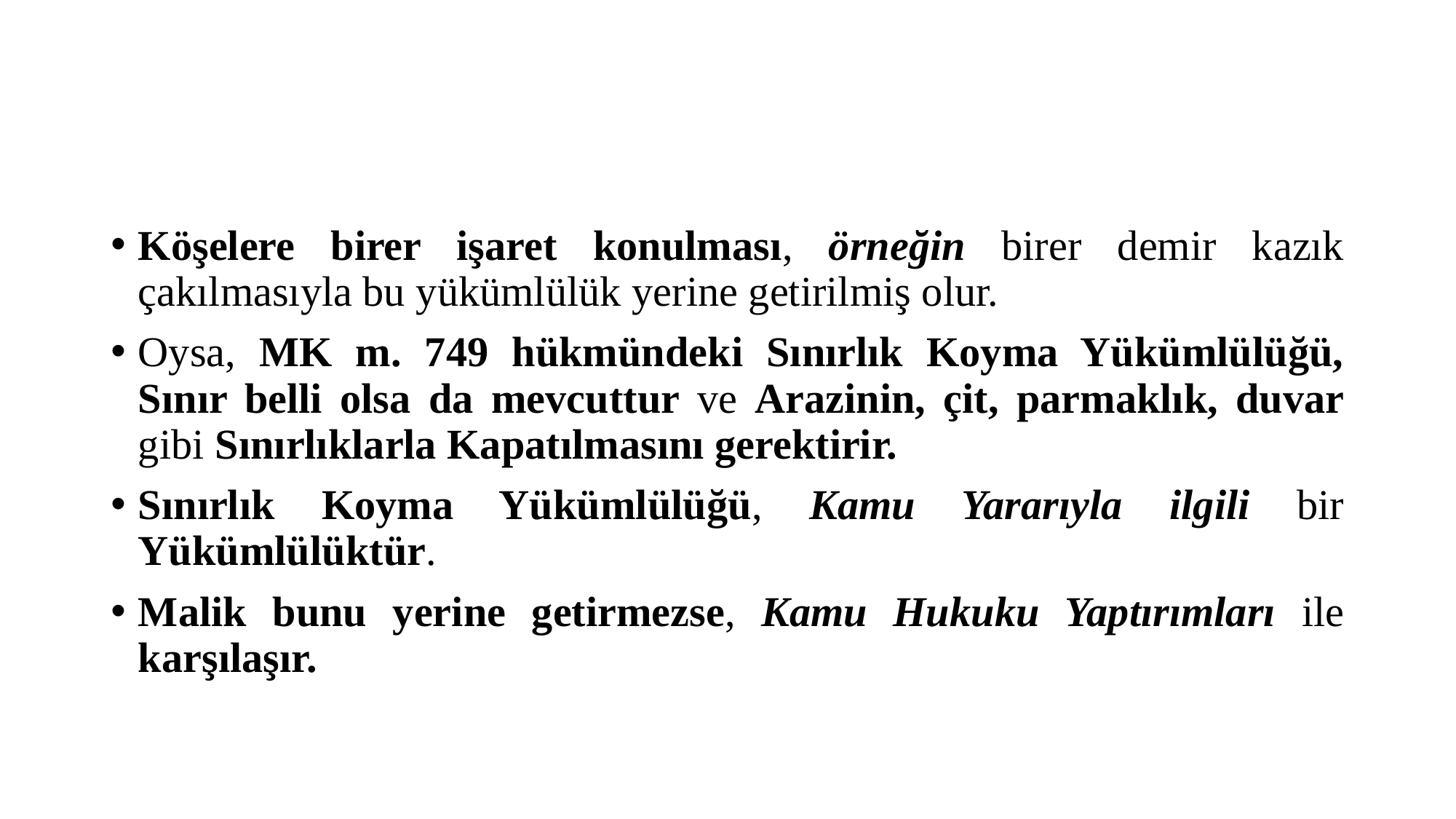

#
Köşelere birer işaret konulması, örneğin birer demir kazık çakılmasıyla bu yükümlülük yerine getirilmiş olur.
Oysa, MK m. 749 hükmündeki Sınırlık Koyma Yükümlülüğü, Sınır belli olsa da mevcuttur ve Arazinin, çit, parmaklık, duvar gibi Sınırlıklarla Kapatılmasını gerektirir.
Sınırlık Koyma Yükümlülüğü, Kamu Yararıyla ilgili bir Yükümlülüktür.
Malik bunu yerine getirmezse, Kamu Hukuku Yaptırımları ile karşılaşır.